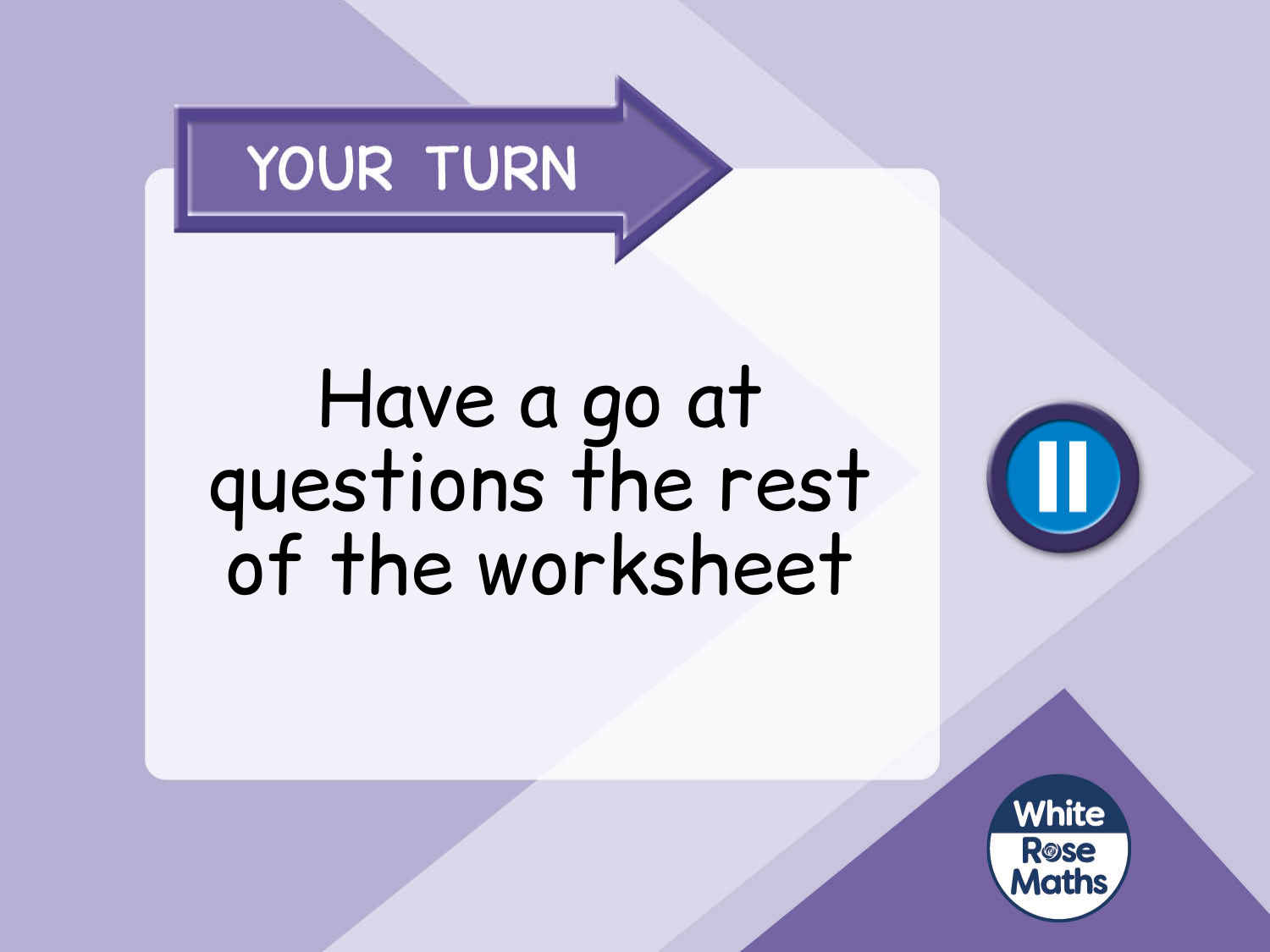

# Have a go at questions the rest of the worksheet